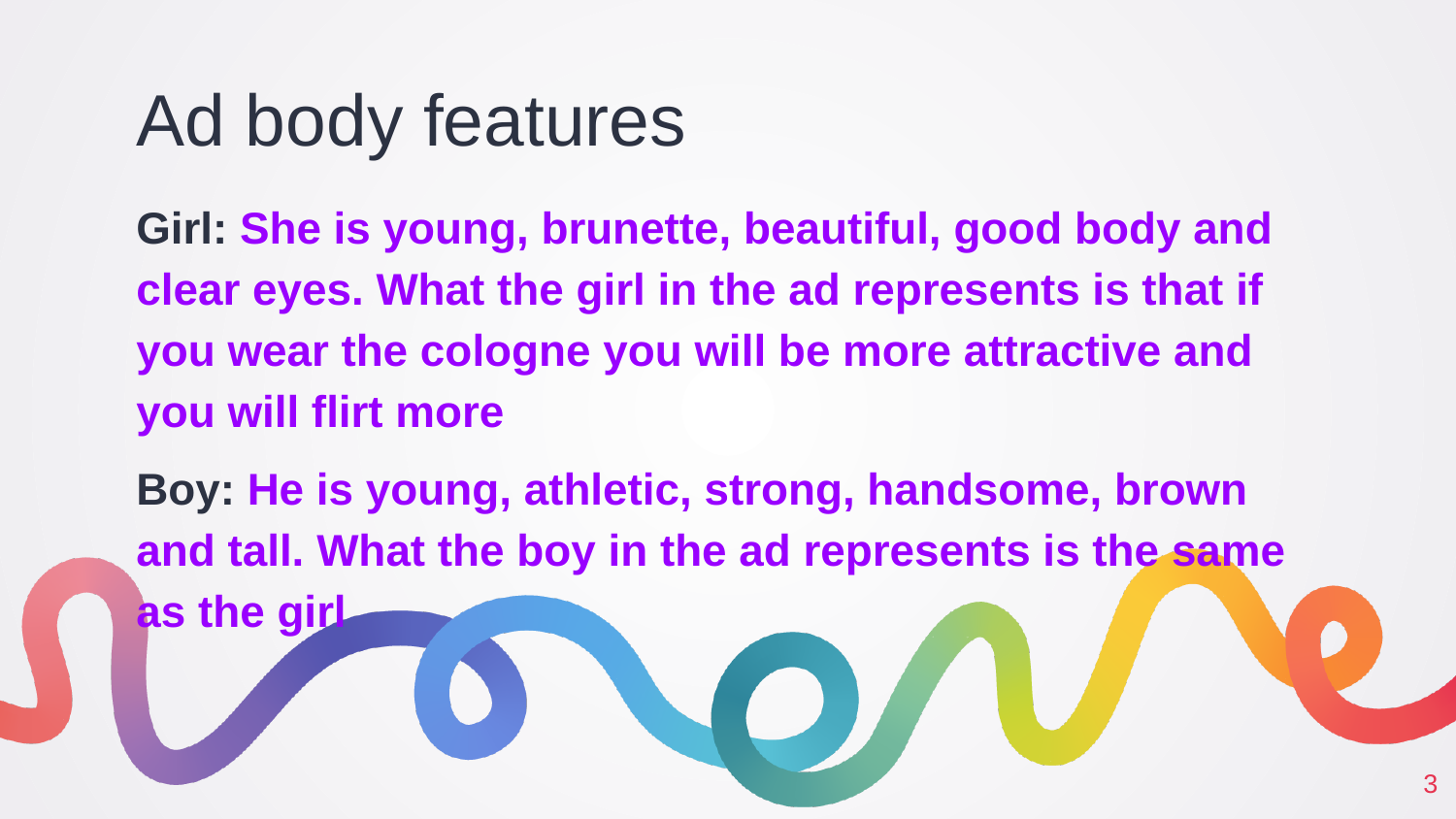

# Ad body features
Girl: She is young, brunette, beautiful, good body and clear eyes. What the girl in the ad represents is that if you wear the cologne you will be more attractive and you will flirt more
Boy: He is young, athletic, strong, handsome, brown and tall. What the boy in the ad represents is the same as the girl
3